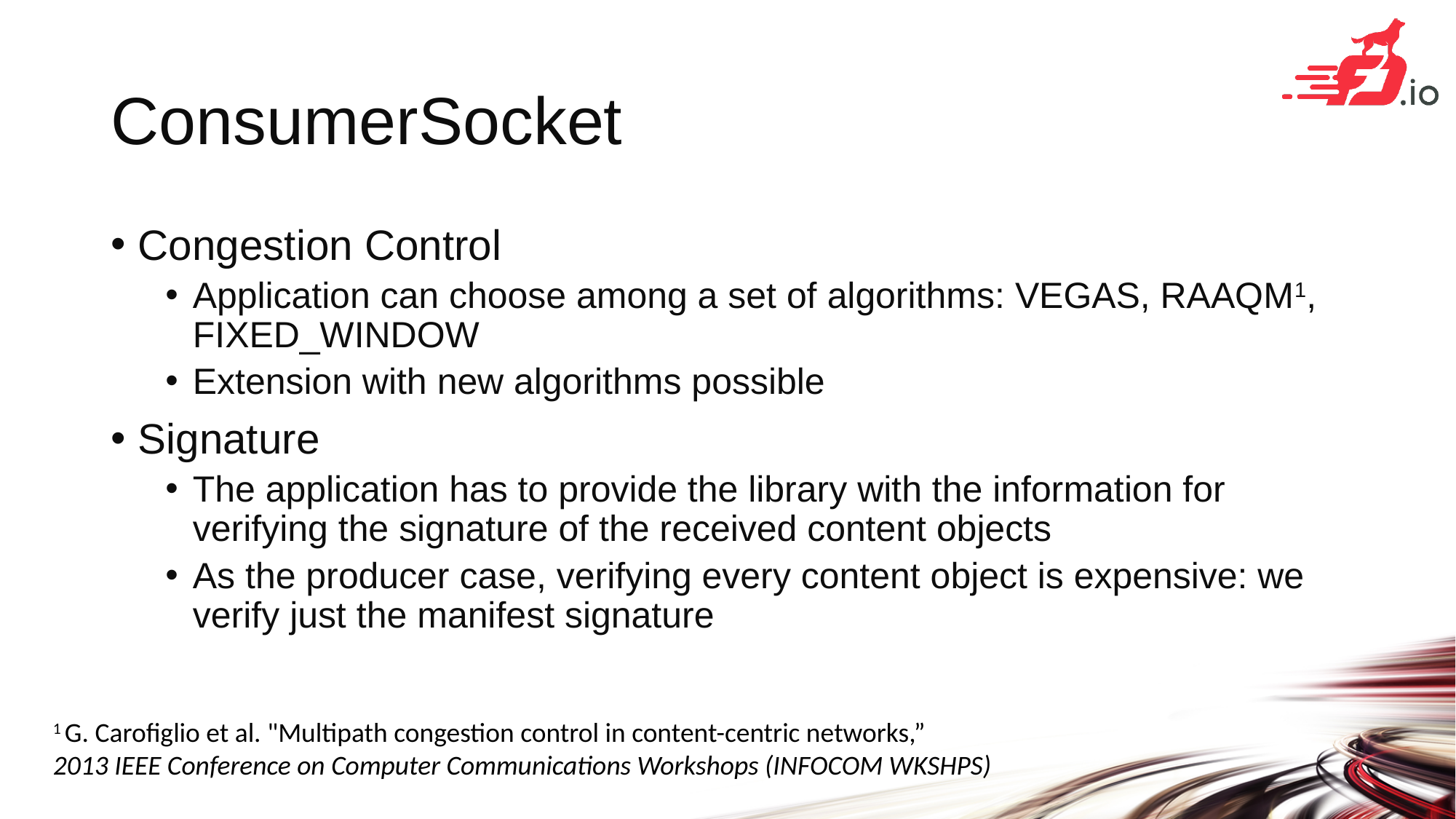

# ConsumerSocket
Congestion Control
Application can choose among a set of algorithms: VEGAS, RAAQM1, FIXED_WINDOW
Extension with new algorithms possible
Signature
The application has to provide the library with the information for verifying the signature of the received content objects
As the producer case, verifying every content object is expensive: we verify just the manifest signature
1 G. Carofiglio et al. "Multipath congestion control in content-centric networks,”
2013 IEEE Conference on Computer Communications Workshops (INFOCOM WKSHPS)